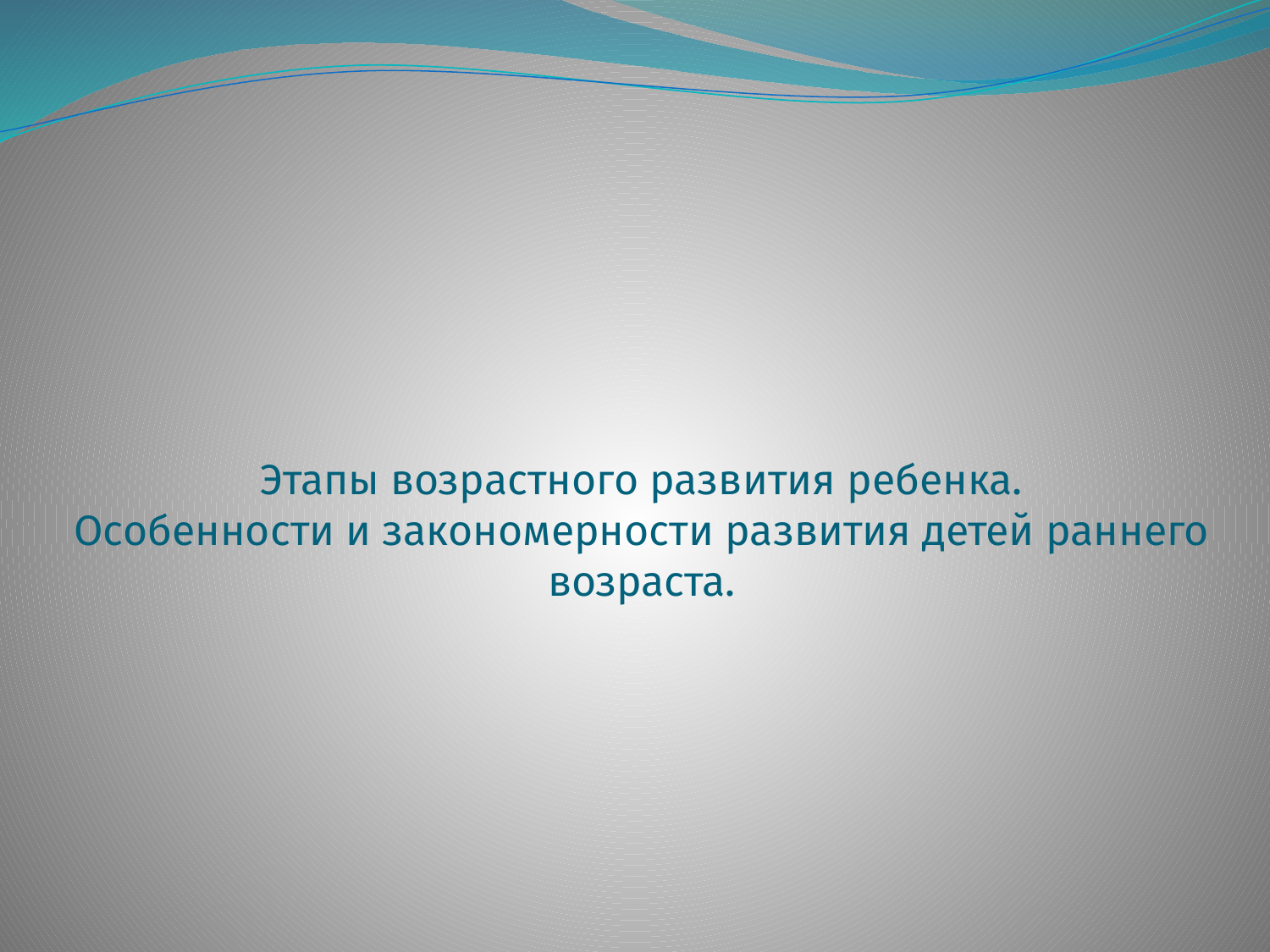

# Этапы возрастного развития ребенка. Особенности и закономерности развития детей раннего возраста.